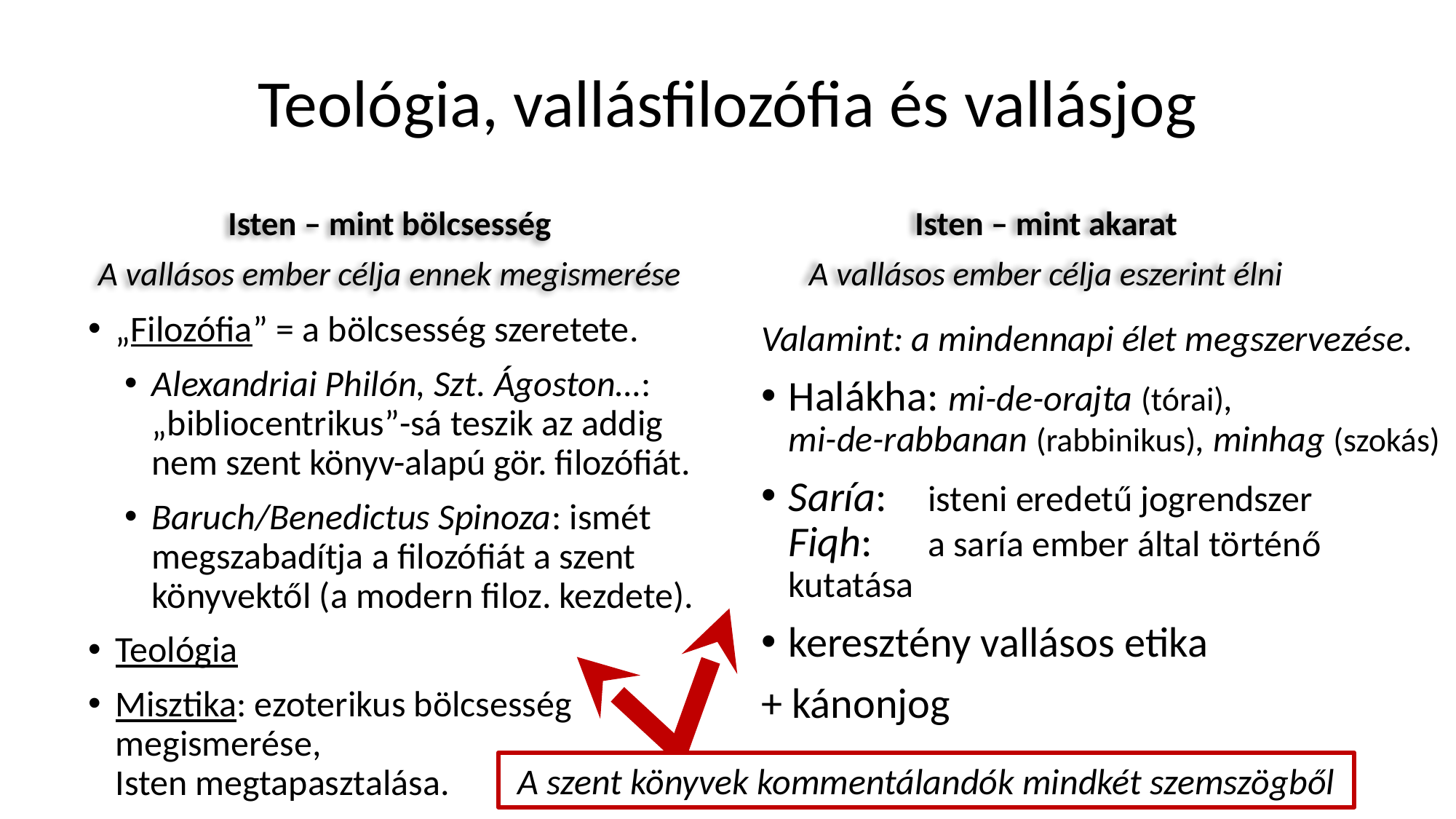

# Teológia, vallásfilozófia és vallásjog
Isten – mint bölcsesség
A vallásos ember célja ennek megismerése
Isten – mint akarat
A vallásos ember célja eszerint élni
„Filozófia” = a bölcsesség szeretete.
Alexandriai Philón, Szt. Ágoston…: „bibliocentrikus”-sá teszik az addig nem szent könyv-alapú gör. filozófiát.
Baruch/Benedictus Spinoza: ismét megszabadítja a filozófiát a szent könyvektől (a modern filoz. kezdete).
Teológia
Misztika: ezoterikus bölcsesség megismerése,
Isten megtapasztalása.
Valamint: a mindennapi élet megszervezése.
Halákha: mi-de-orajta (tórai),
mi-de-rabbanan (rabbinikus), minhag (szokás)
Saría: 	isteni eredetű jogrendszer
Fiqh: 	a saría ember által történő kutatása
keresztény vallásos etika
+ kánonjog
 A szent könyvek kommentálandók mindkét szemszögből